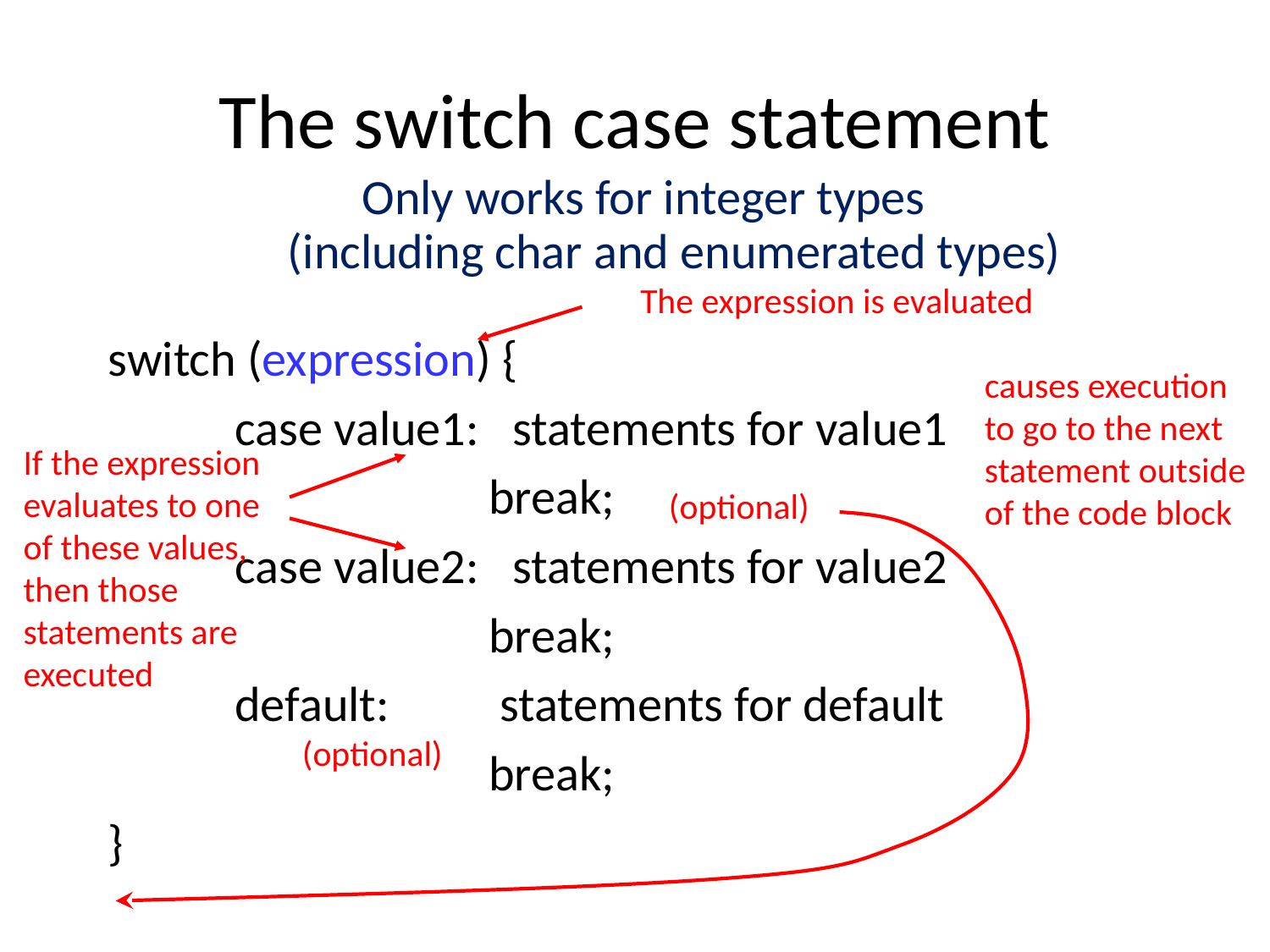

# The switch case statement
Only works for integer types
(including char and enumerated types)
The expression is evaluated
switch (expression) {
	case value1:   statements for value1
			break;
	case value2:   statements for value2
			break;
	default:	 statements for default
			break;
}
causes execution to go to the next statement outside of the code block
If the expression evaluates to one of these values, then those statements are executed
(optional)

(optional)